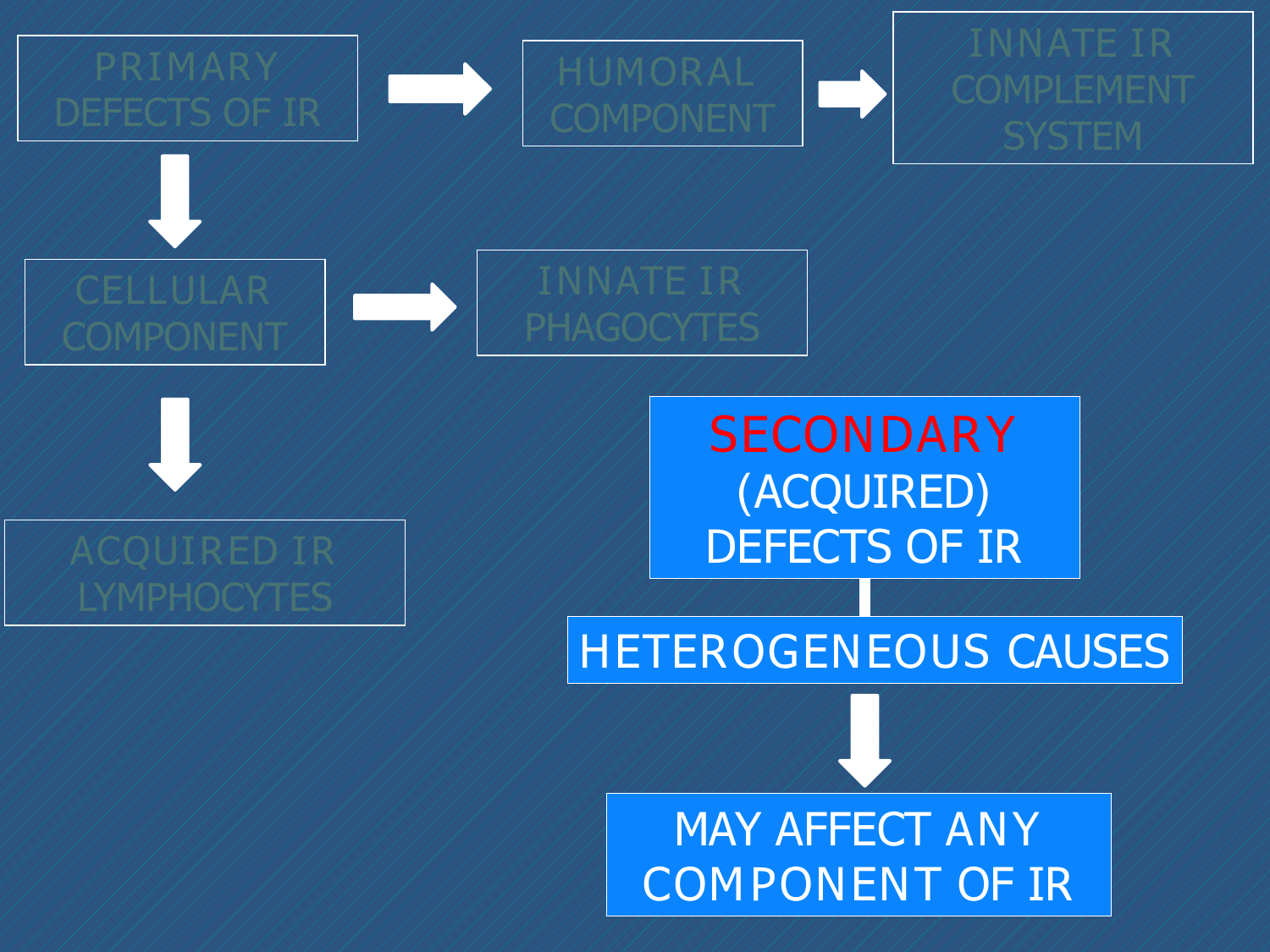

INNATE IR
COMPLEMENT SYSTEM
PRIMARY DEFECTS OF IR
HUMORAL  COMPONENT

INNATE IR PHAGOCYTES
CELLULAR COMPONENT

SECONDARY (ACQUIRED) DEFECTS OF IR

ACQUIRED IR LYMPHOCYTES
HETEROGENEOUS CAUSES

MAY AFFECT ANY COMPONENT OF IR